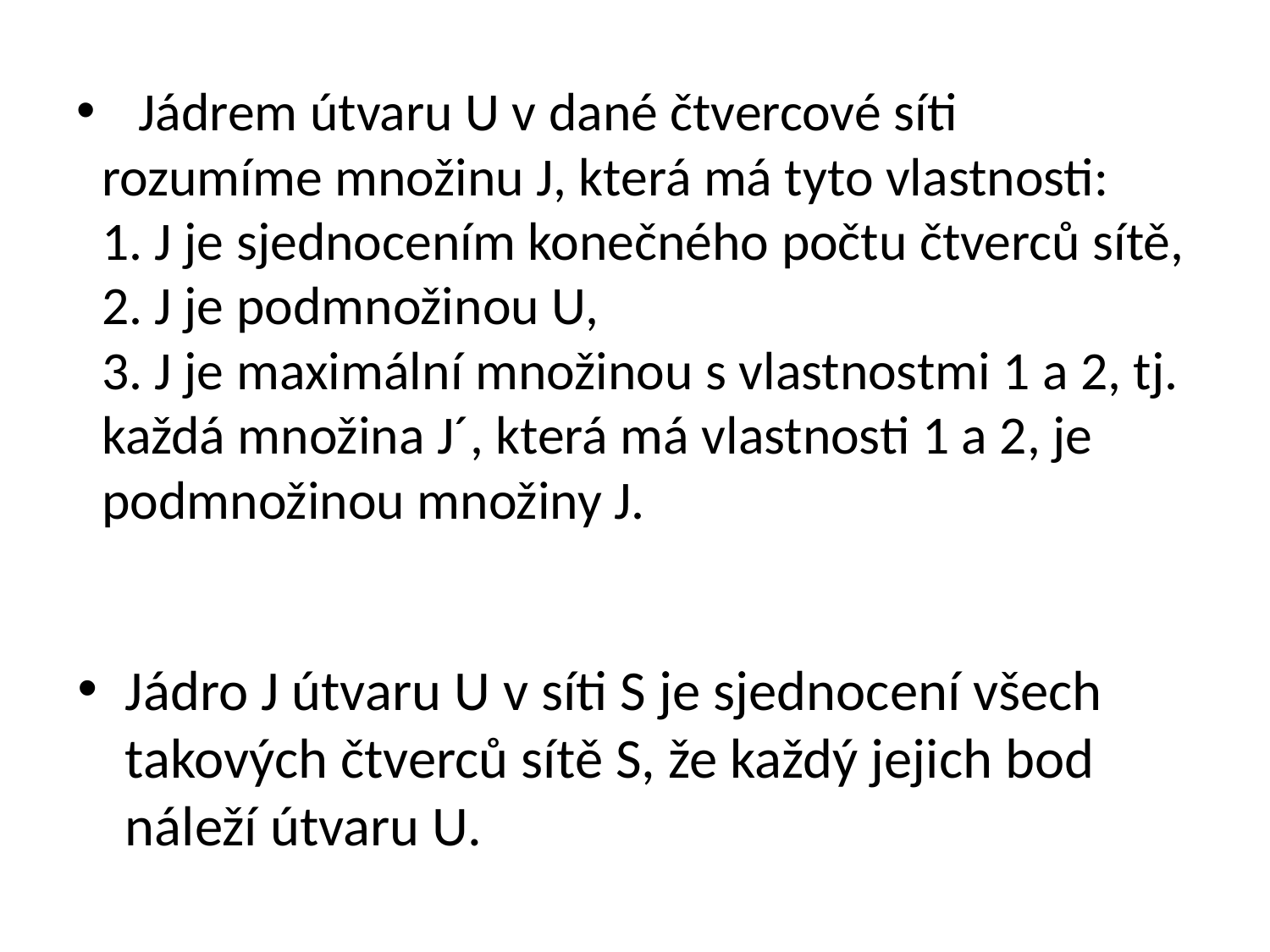

# Jádrem útvaru U v dané čtvercové síti        rozumíme množinu J, která má tyto vlastnosti: 1. J je sjednocením konečného počtu čtverců sítě, 2. J je podmnožinou U, 3. J je maximální množinou s vlastnostmi 1 a 2, tj. každá množina J´, která má vlastnosti 1 a 2, je podmnožinou množiny J.
Jádro J útvaru U v síti S je sjednocení všech takových čtverců sítě S, že každý jejich bod náleží útvaru U.